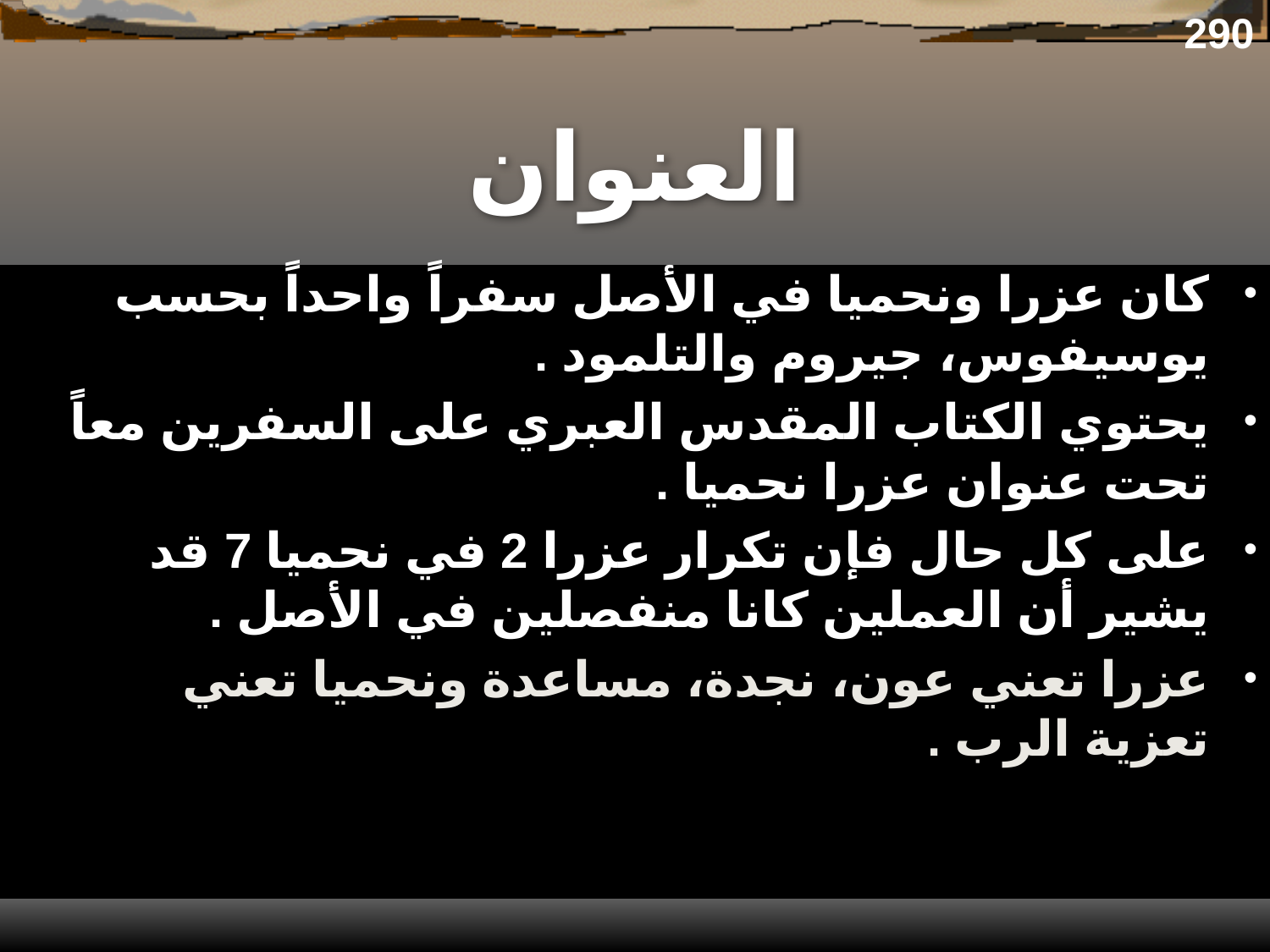

290
# العنوان
كان عزرا ونحميا في الأصل سفراً واحداً بحسب يوسيفوس، جيروم والتلمود .
يحتوي الكتاب المقدس العبري على السفرين معاً تحت عنوان عزرا نحميا .
على كل حال فإن تكرار عزرا 2 في نحميا 7 قد يشير أن العملين كانا منفصلين في الأصل .
عزرا تعني عون، نجدة، مساعدة ونحميا تعني تعزية الرب .